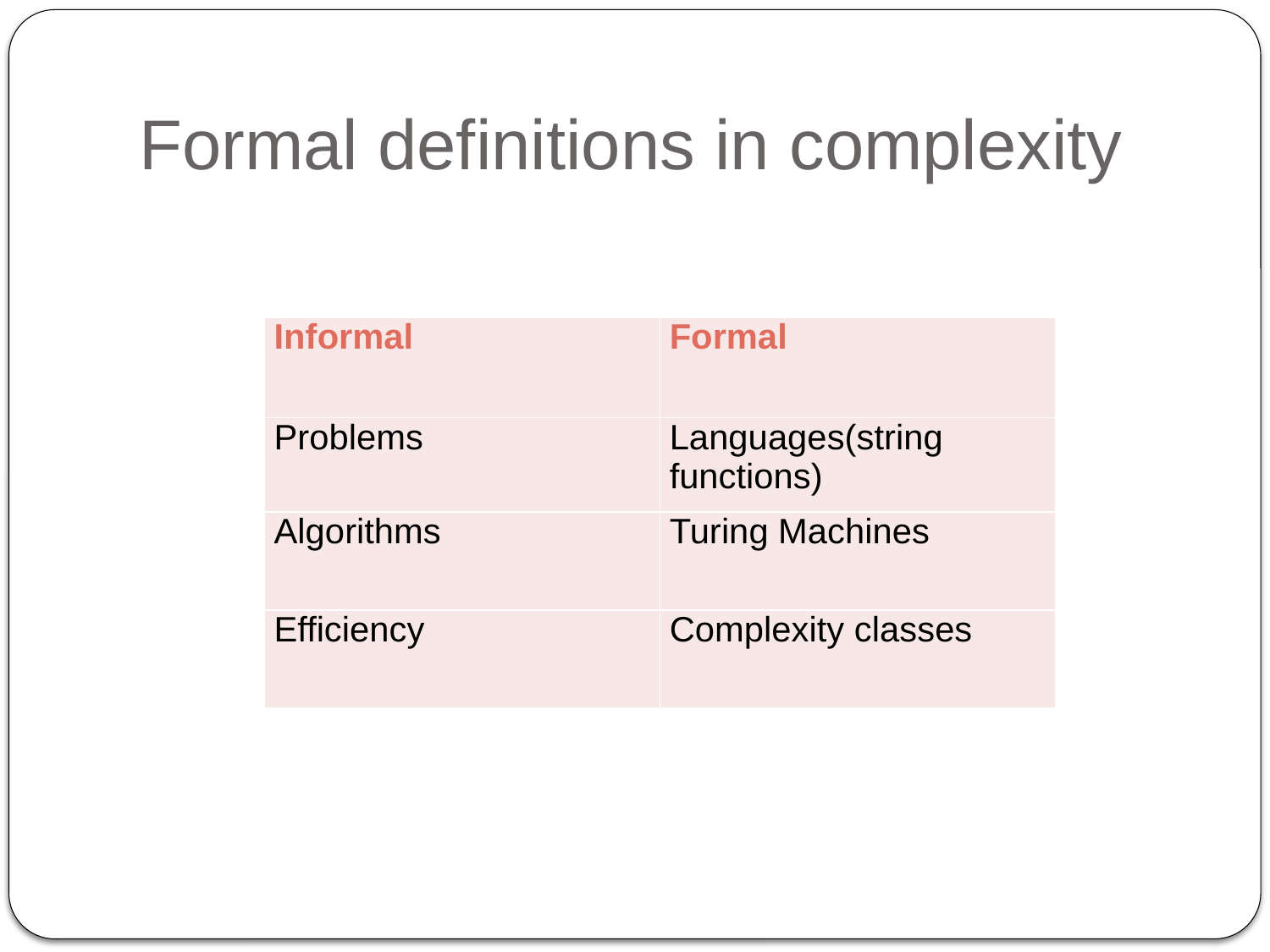

# Formal definitions in complexity
| Informal | Formal |
| --- | --- |
| Problems | Languages(string functions) |
| Algorithms | Turing Machines |
| Efficiency | Complexity classes |